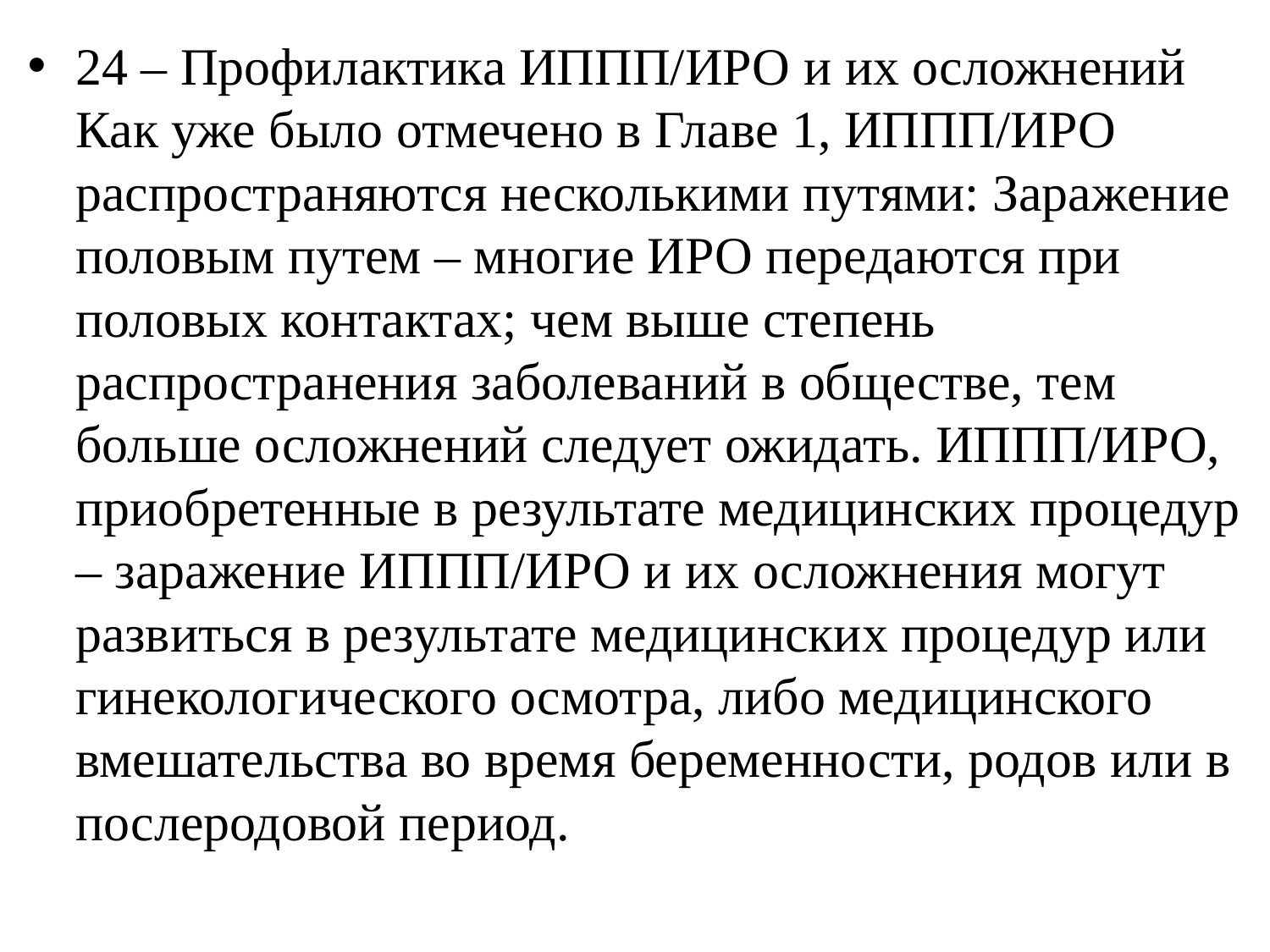

24 – Профилактика ИППП/ИРО и их осложнений Как уже было отмечено в Главе 1, ИППП/ИРО распространяются несколькими путями: Заражение половым путем – многие ИРО передаются при половых контактах; чем выше степень распространения заболеваний в обществе, тем больше осложнений следует ожидать. ИППП/ИРО, приобретенные в результате медицинских процедур – заражение ИППП/ИРО и их осложнения могут развиться в результате медицинских процедур или гинекологического осмотра, либо медицинского вмешательства во время беременности, родов или в послеродовой период.